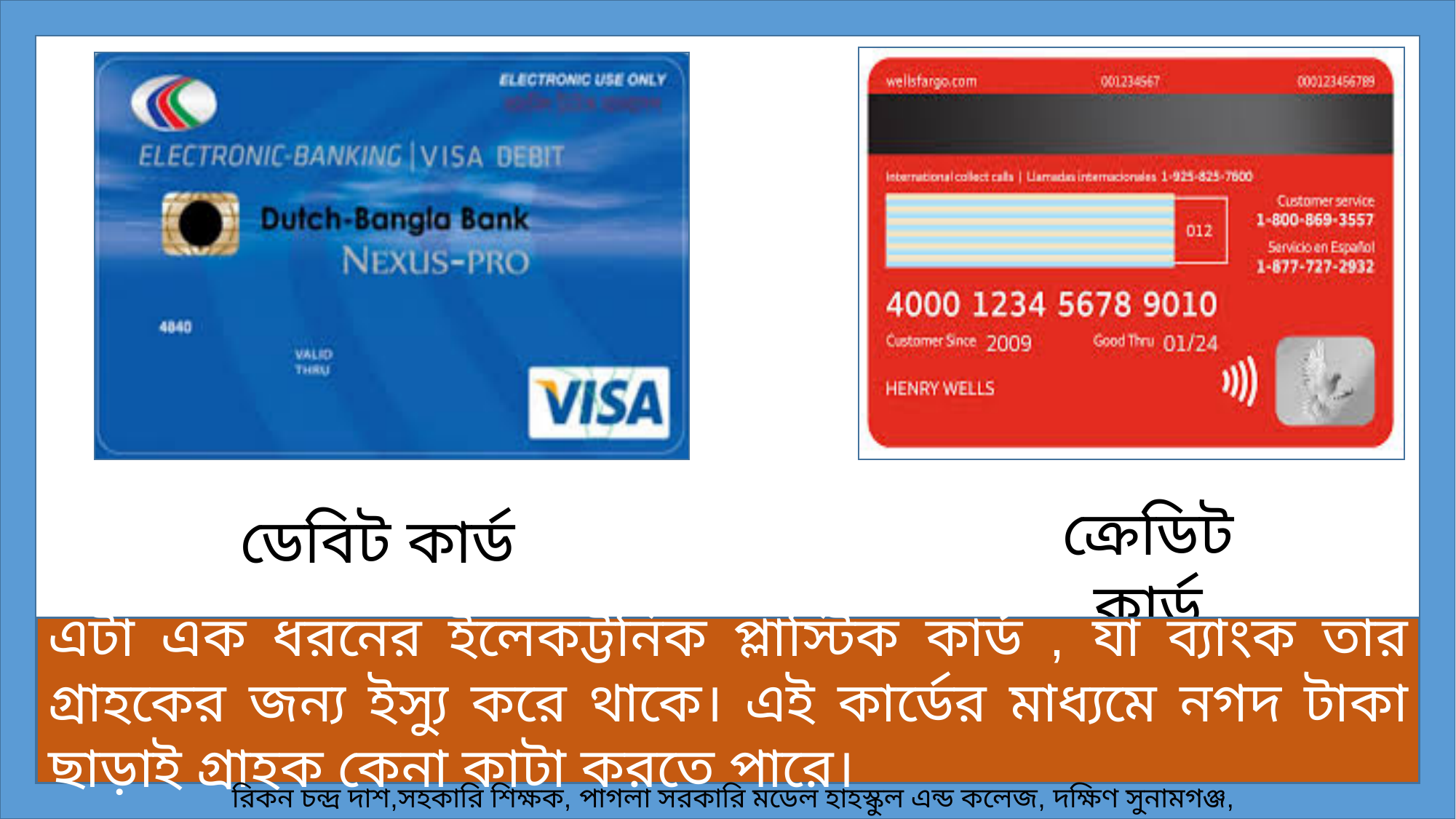

ক্রেডিট কার্ড
ডেবিট কার্ড
এটা এক ধরনের ইলেকট্টনিক প্লাস্টিক কার্ড , যা ব্যাংক তার গ্রাহকের জন্য ইস্যু করে থাকে। এই কার্ডের মাধ্যমে নগদ টাকা ছাড়াই গ্রাহক কেনা কাটা করতে পারে।
রিকন চন্দ্র দাশ,সহকারি শিক্ষক, পাগলা সরকারি মডেল হাহস্কুল এন্ড কলেজ, দক্ষিণ সুনামগঞ্জ, সুনামগঞ্জ ।